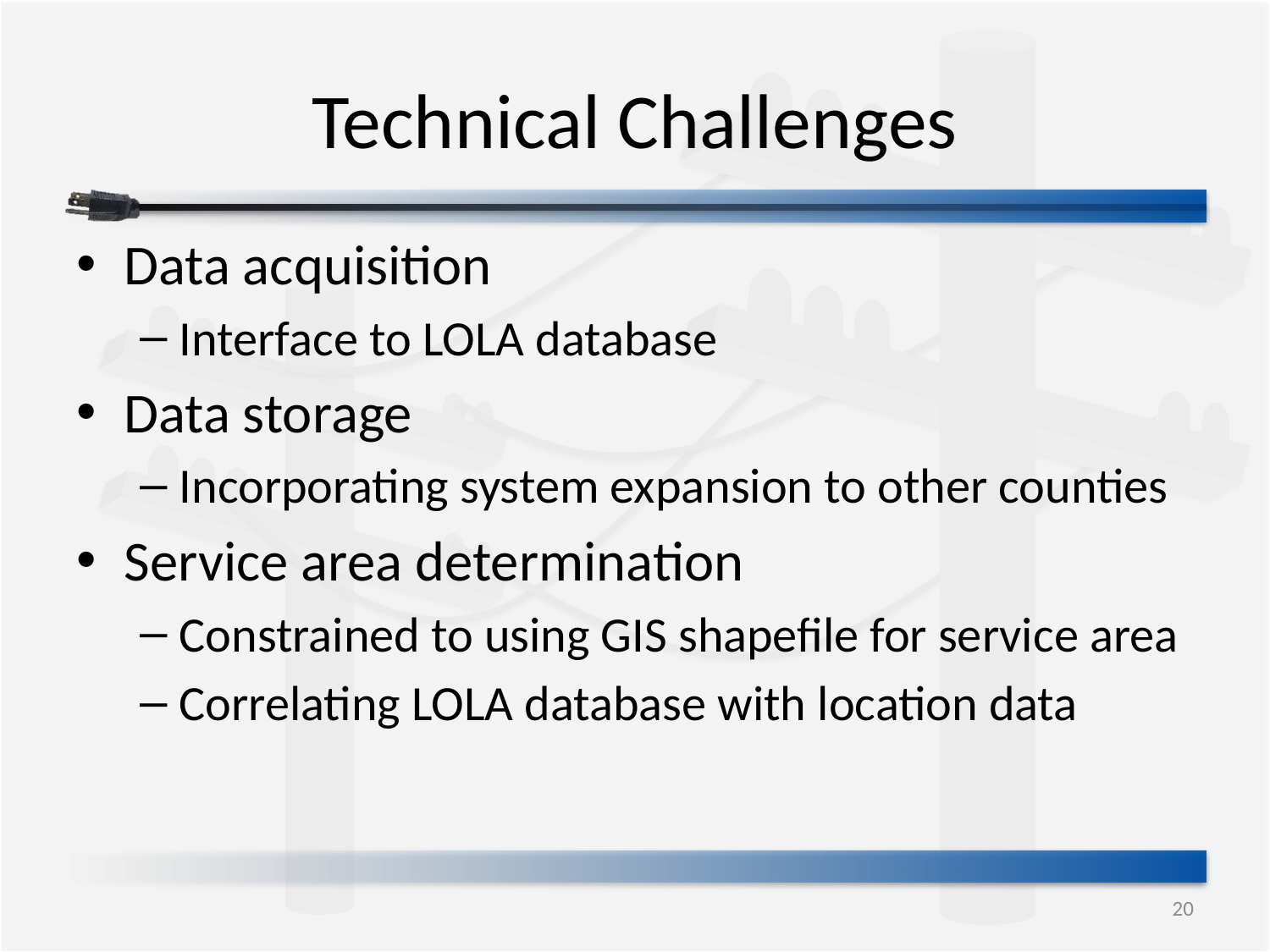

# Technical Challenges
Data acquisition
Interface to LOLA database
Data storage
Incorporating system expansion to other counties
Service area determination
Constrained to using GIS shapefile for service area
Correlating LOLA database with location data
20